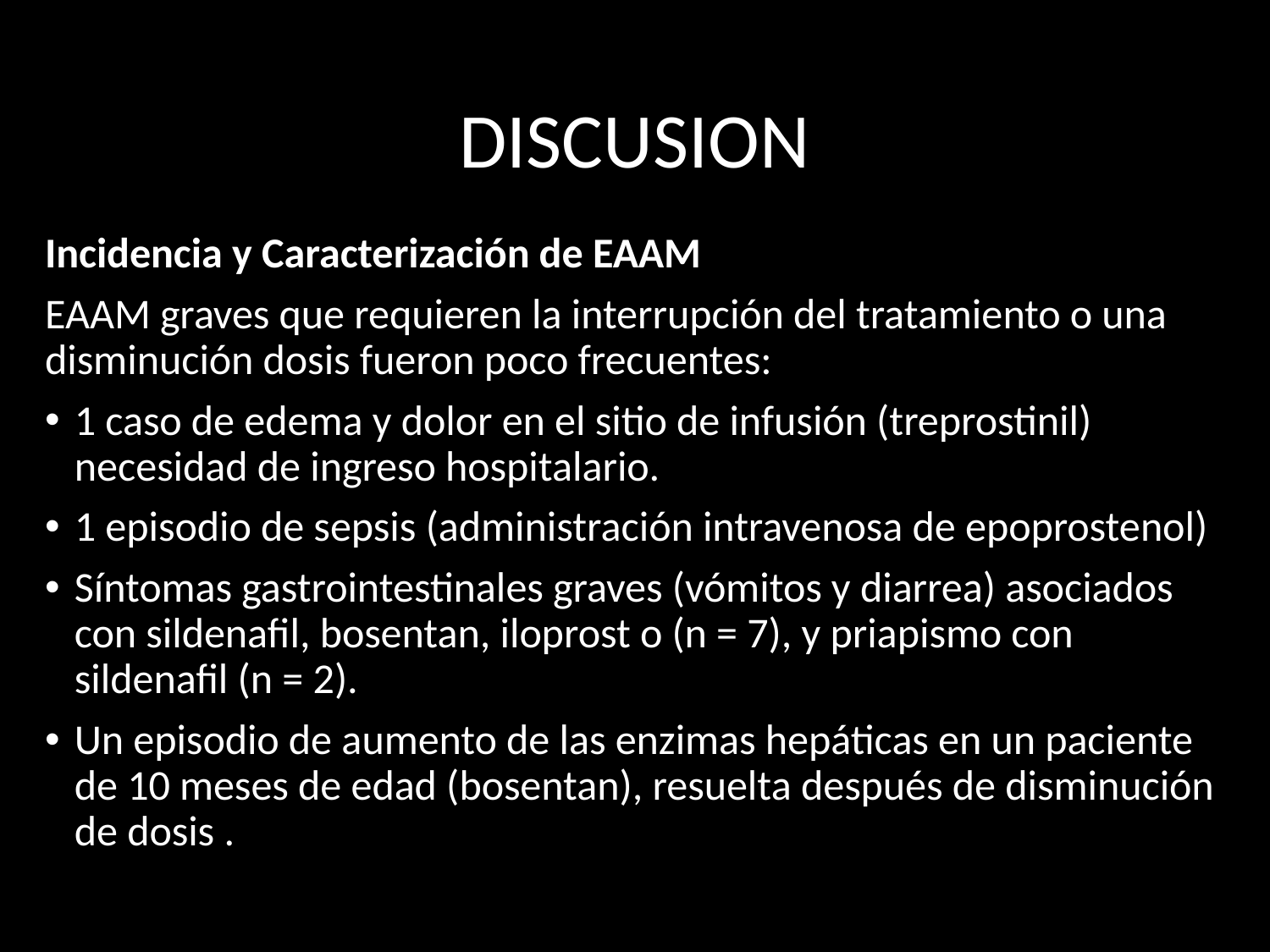

# DISCUSION
Incidencia y Caracterización de EAAM
EAAM graves que requieren la interrupción del tratamiento o una disminución dosis fueron poco frecuentes:
1 caso de edema y dolor en el sitio de infusión (treprostinil) necesidad de ingreso hospitalario.
1 episodio de sepsis (administración intravenosa de epoprostenol)
Síntomas gastrointestinales graves (vómitos y diarrea) asociados con sildenafil, bosentan, iloprost o (n = 7), y priapismo con sildenafil (n = 2).
Un episodio de aumento de las enzimas hepáticas en un paciente de 10 meses de edad (bosentan), resuelta después de disminución de dosis .